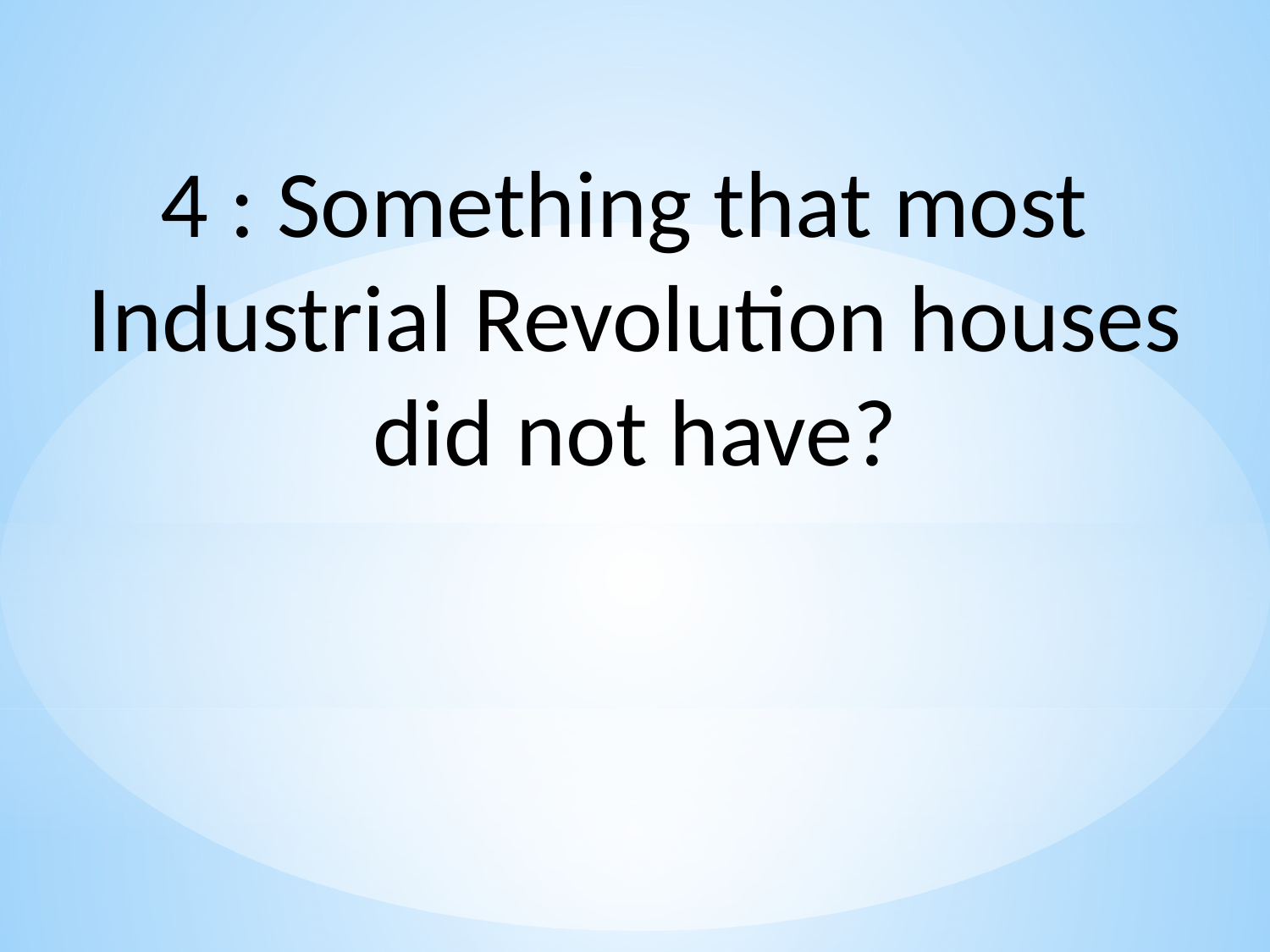

4 : Something that most  Industrial Revolution houses did not have?